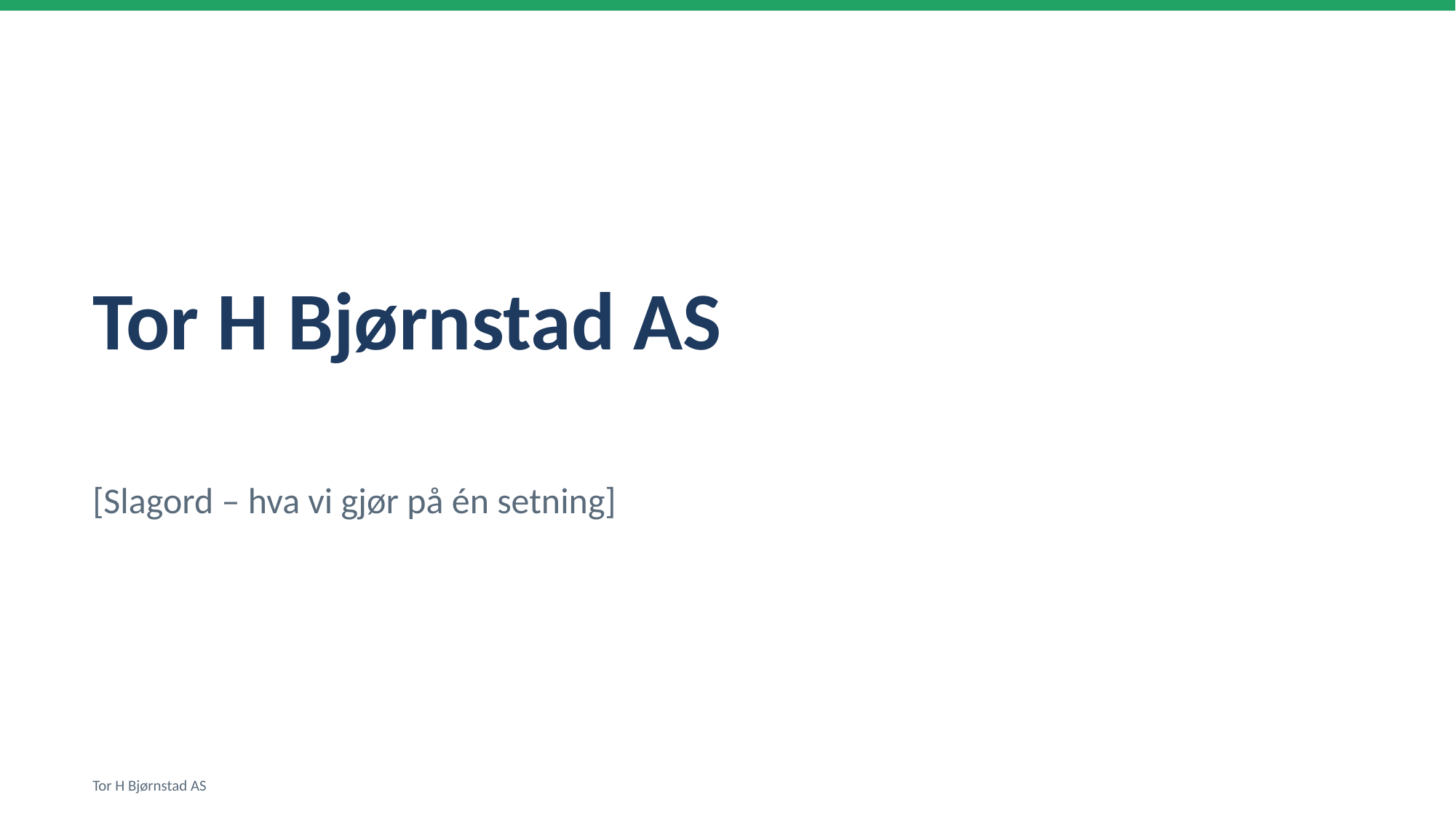

Tor H Bjørnstad AS
[Slagord – hva vi gjør på én setning]
Tor H Bjørnstad AS